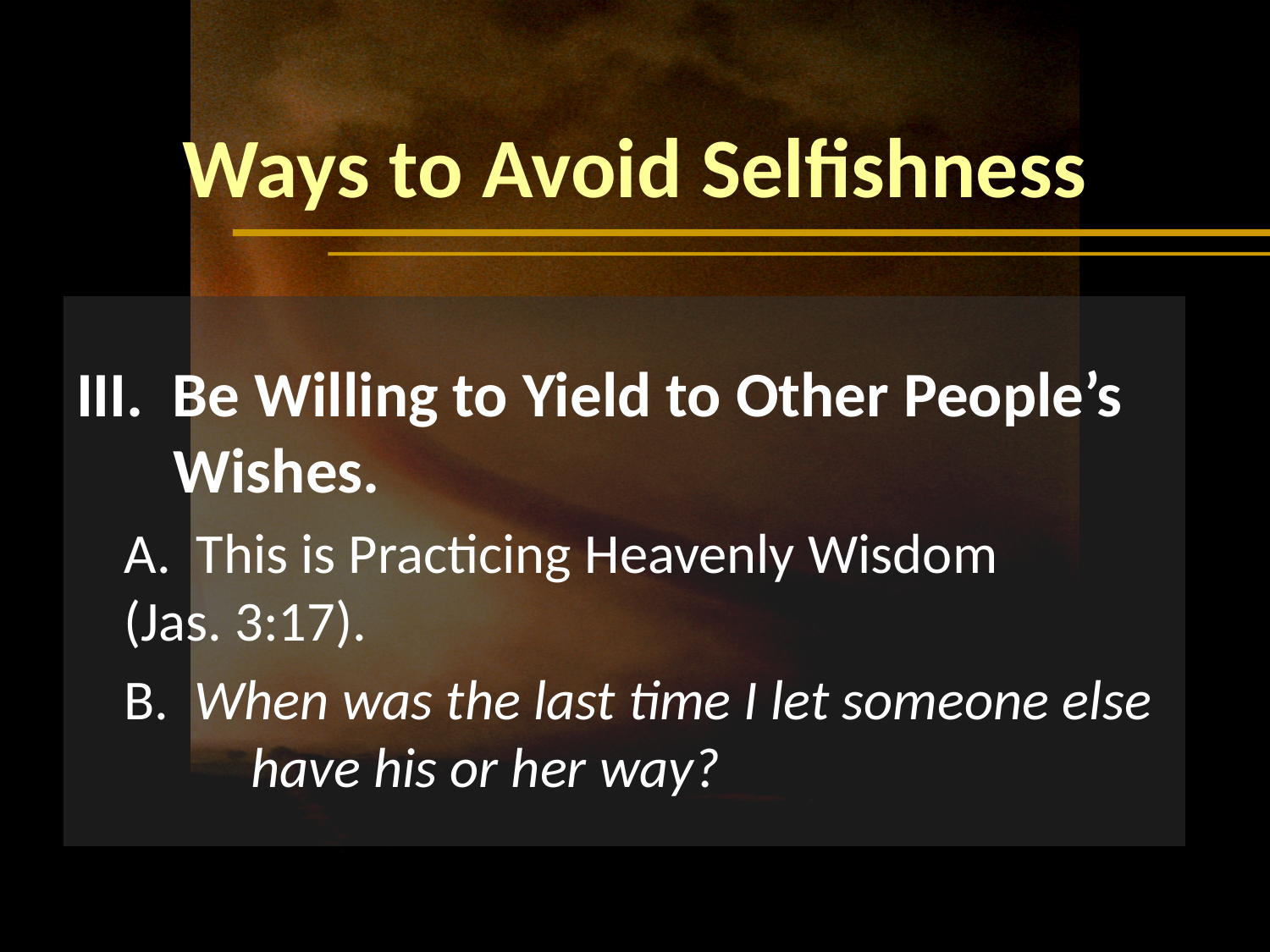

# Ways to Avoid Selfishness

III.  Be Willing to Yield to Other People’s Wishes.
	A.  This is Practicing Heavenly Wisdom 		(Jas. 3:17).
	B.  When was the last time I let someone else 	have his or her way?